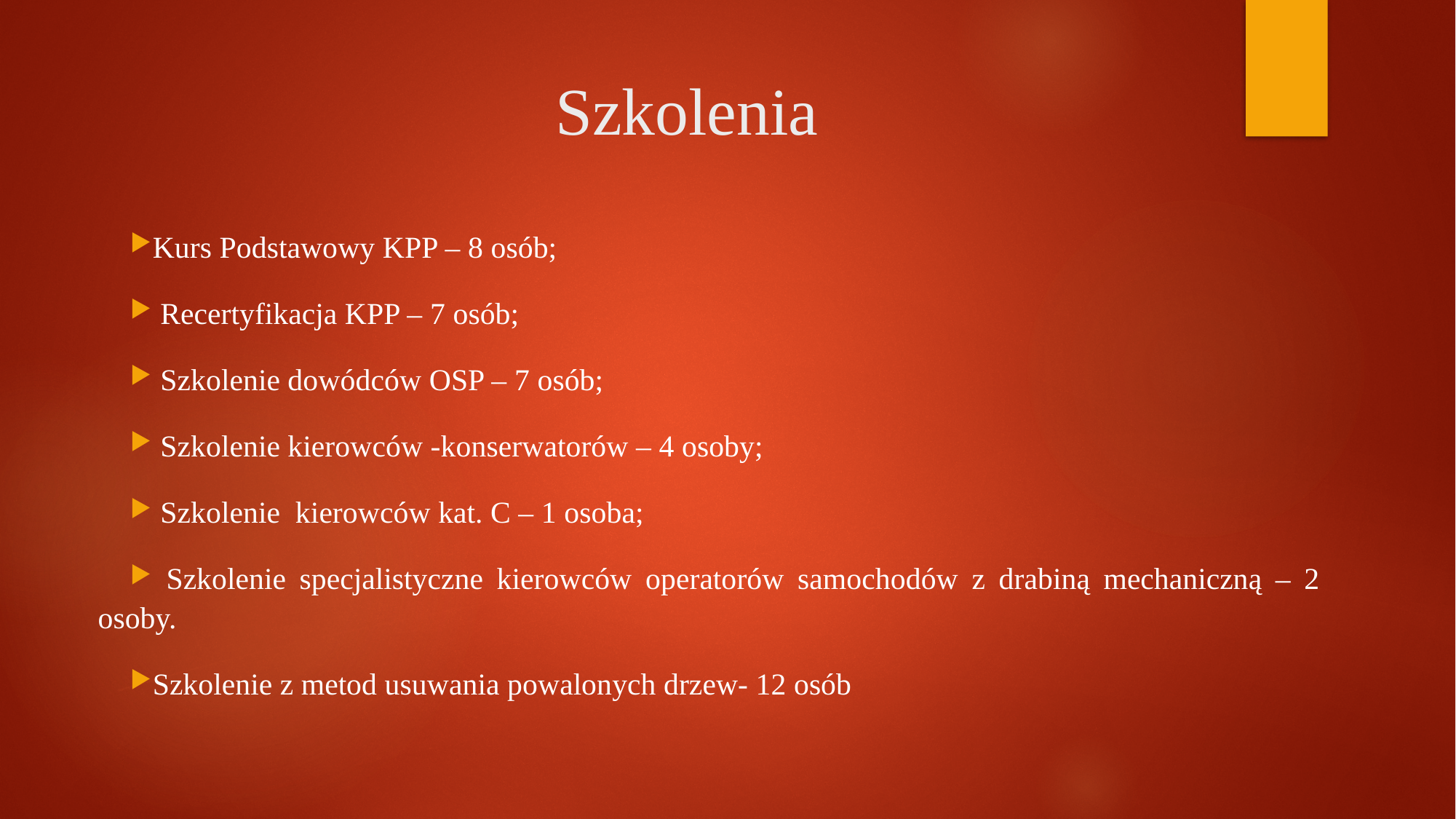

# Szkolenia
Kurs Podstawowy KPP – 8 osób;
 Recertyfikacja KPP – 7 osób;
 Szkolenie dowódców OSP – 7 osób;
 Szkolenie kierowców -konserwatorów – 4 osoby;
 Szkolenie  kierowców kat. C – 1 osoba;
 Szkolenie specjalistyczne kierowców operatorów samochodów z drabiną mechaniczną – 2 osoby.
Szkolenie z metod usuwania powalonych drzew- 12 osób